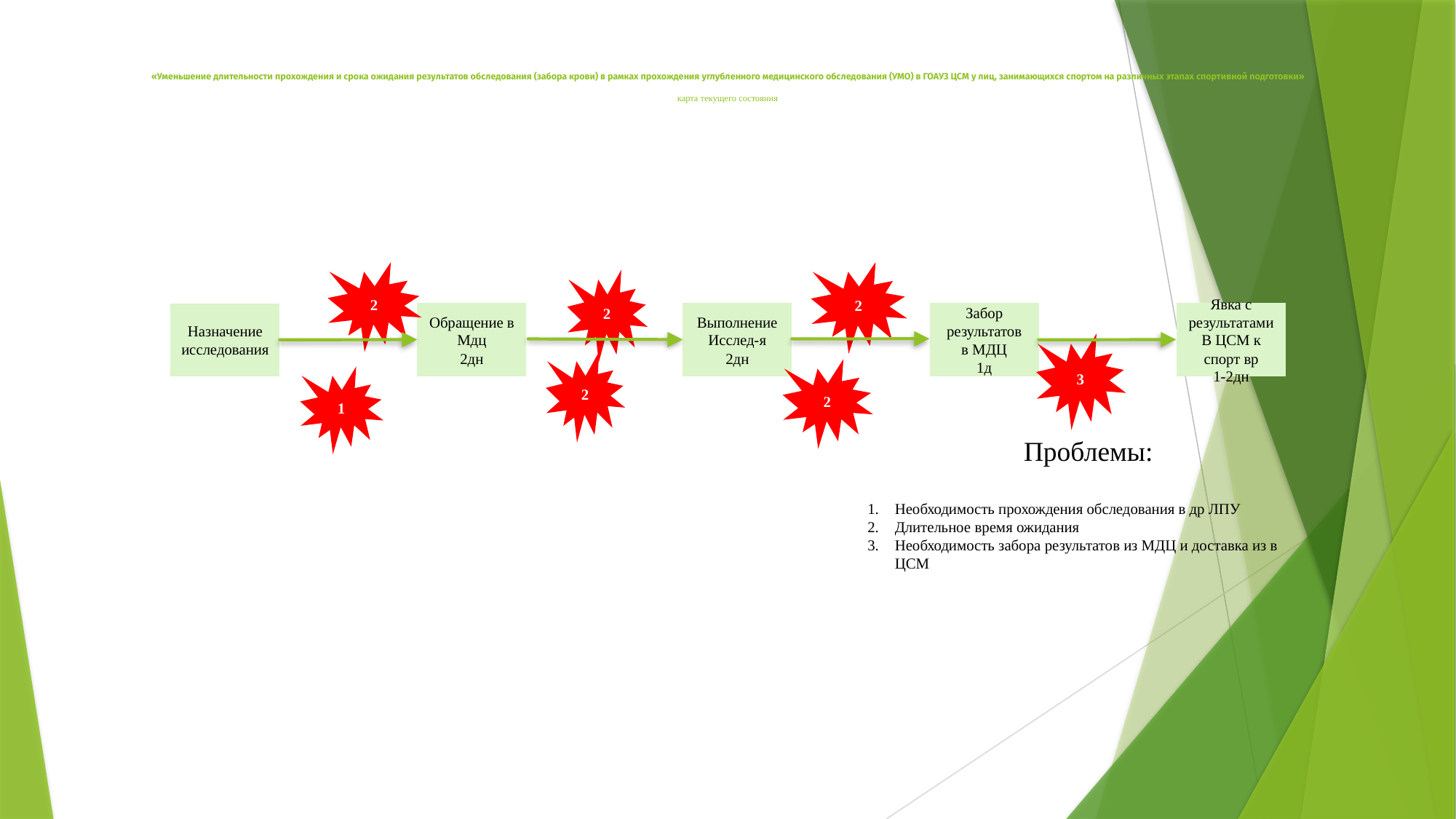

# «Уменьшение длительности прохождения и срока ожидания результатов обследования (забора крови) в рамках прохождения углубленного медицинского обследования (УМО) в ГОАУЗ ЦСМ у лиц, занимающихся спортом на различных этапах спортивной подготовки» карта текущего состояния

2
2
2
Обращение в
Мдц
2дн
Выполнение
Исслед-я
2дн
Забор результатов
в МДЦ
1д
Явка с результатами
В ЦСМ к спорт вр
1-2дн
Назначение
исследования
3
2
2
1
Проблемы:

Необходимость прохождения обследования в др ЛПУ
Длительное время ожидания
Необходимость забора результатов из МДЦ и доставка из в ЦСМ